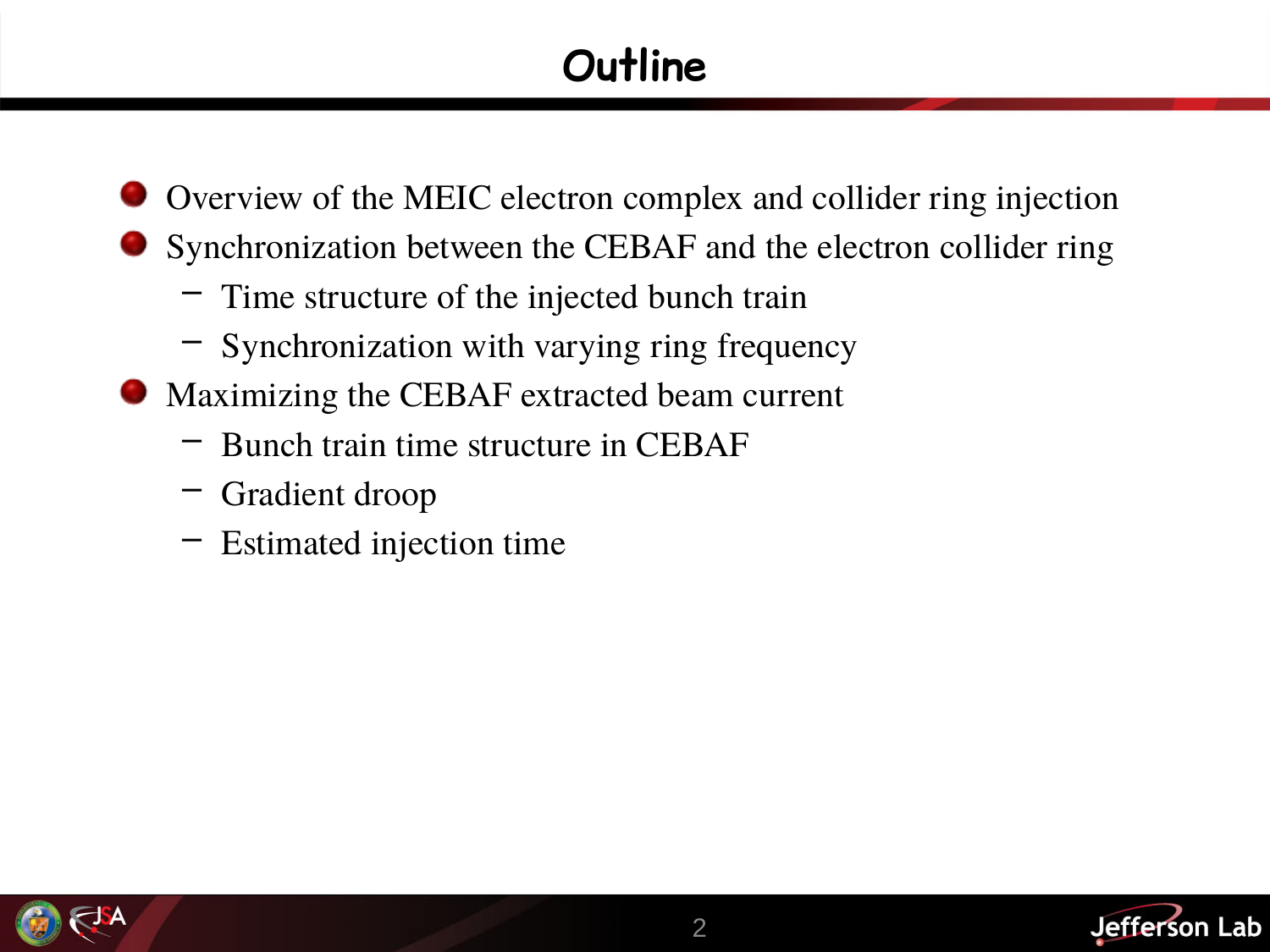

# Outline

Overview of the MEIC electron complex and collider ring injection
Synchronization between the CEBAF and the electron collider ring
Time structure of the injected bunch train
Synchronization with varying ring frequency
Maximizing the CEBAF extracted beam current
Bunch train time structure in CEBAF
Gradient droop
Estimated injection time

2